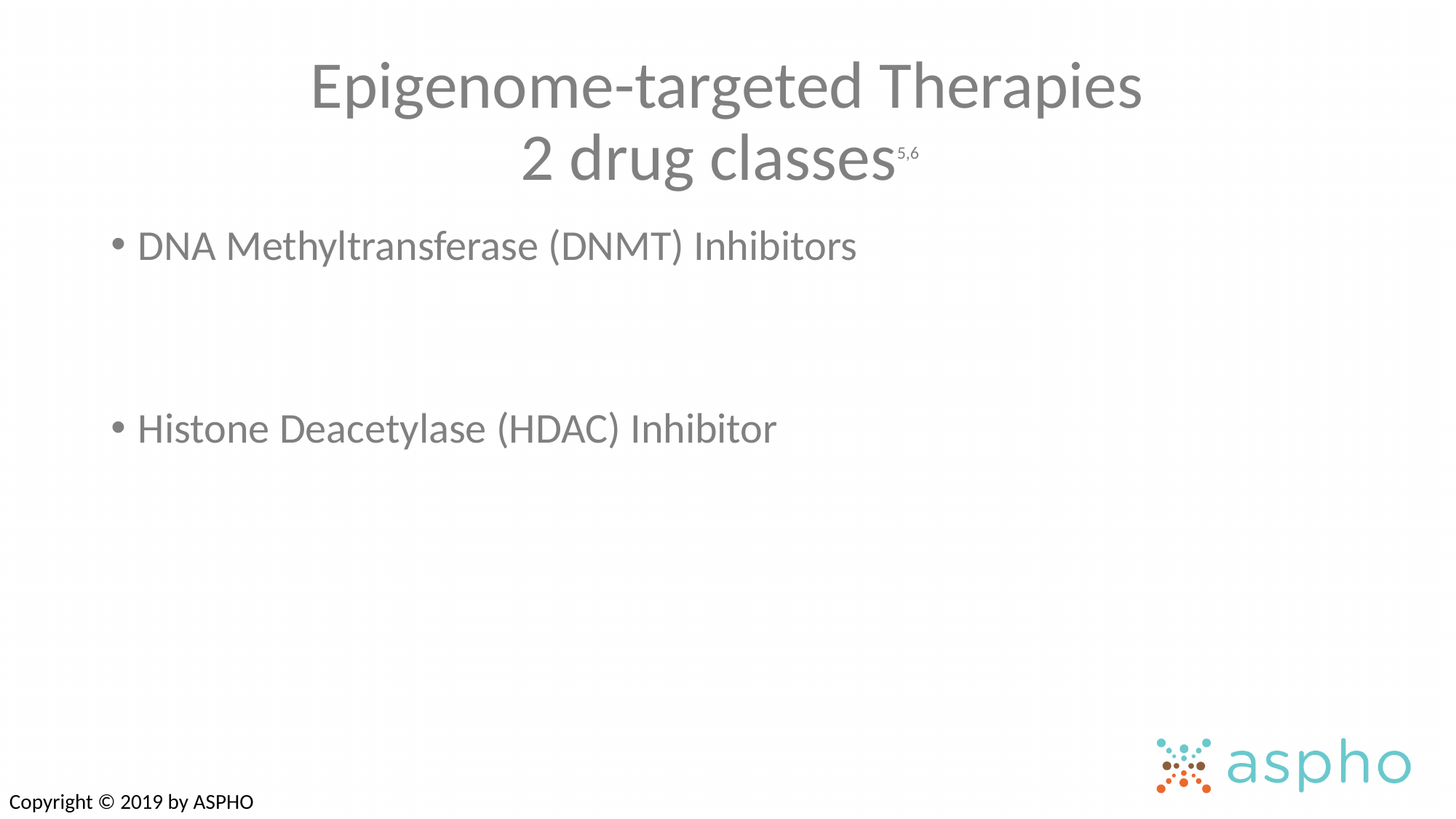

# Epigenome-targeted Therapies 2 drug classes5,6
DNA Methyltransferase (DNMT) Inhibitors

Histone Deacetylase (HDAC) Inhibitor

Copyright © 2019 by ASPHO